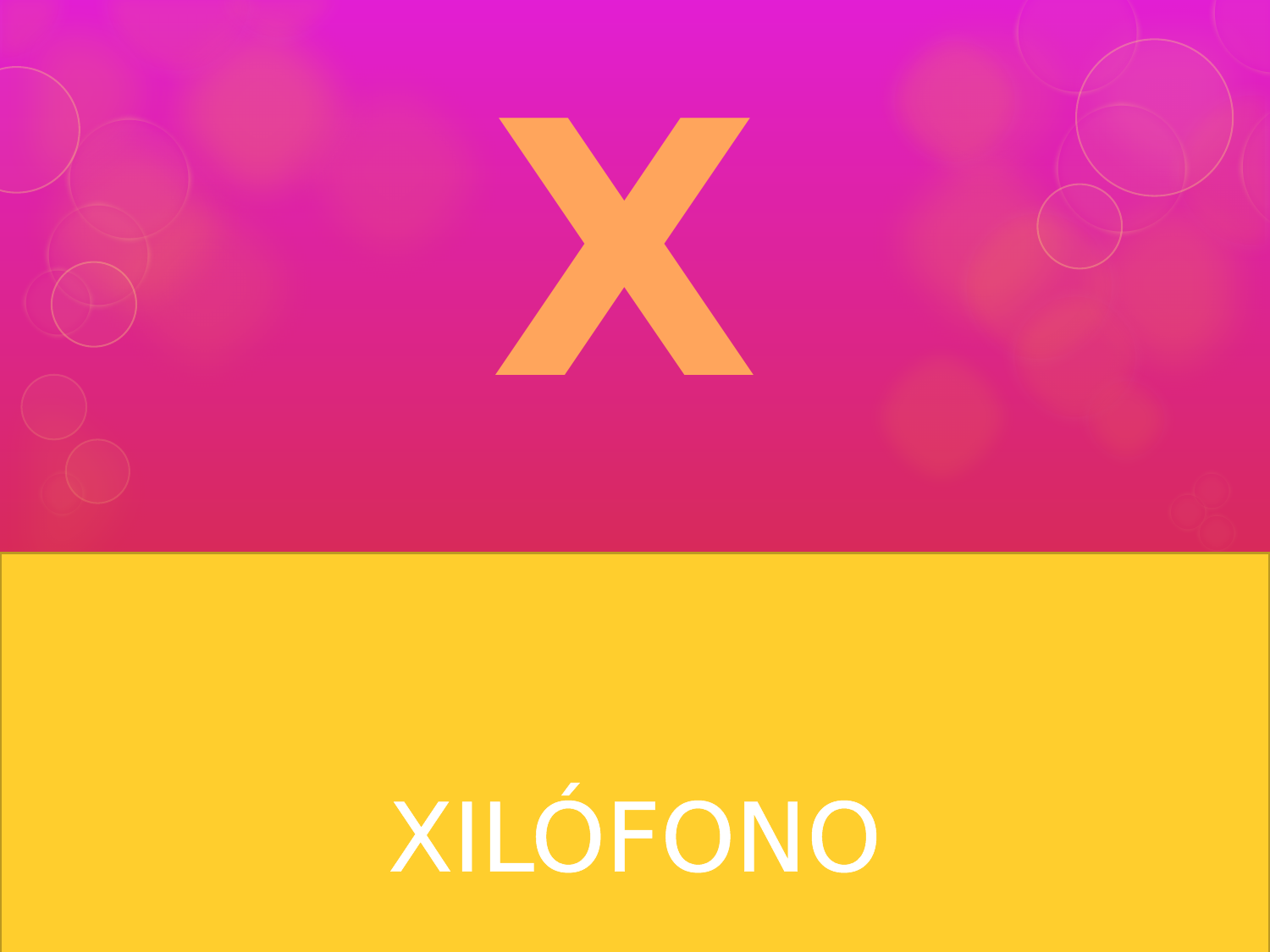

X
# Instrumento musical de percusión.

XILÓFONO